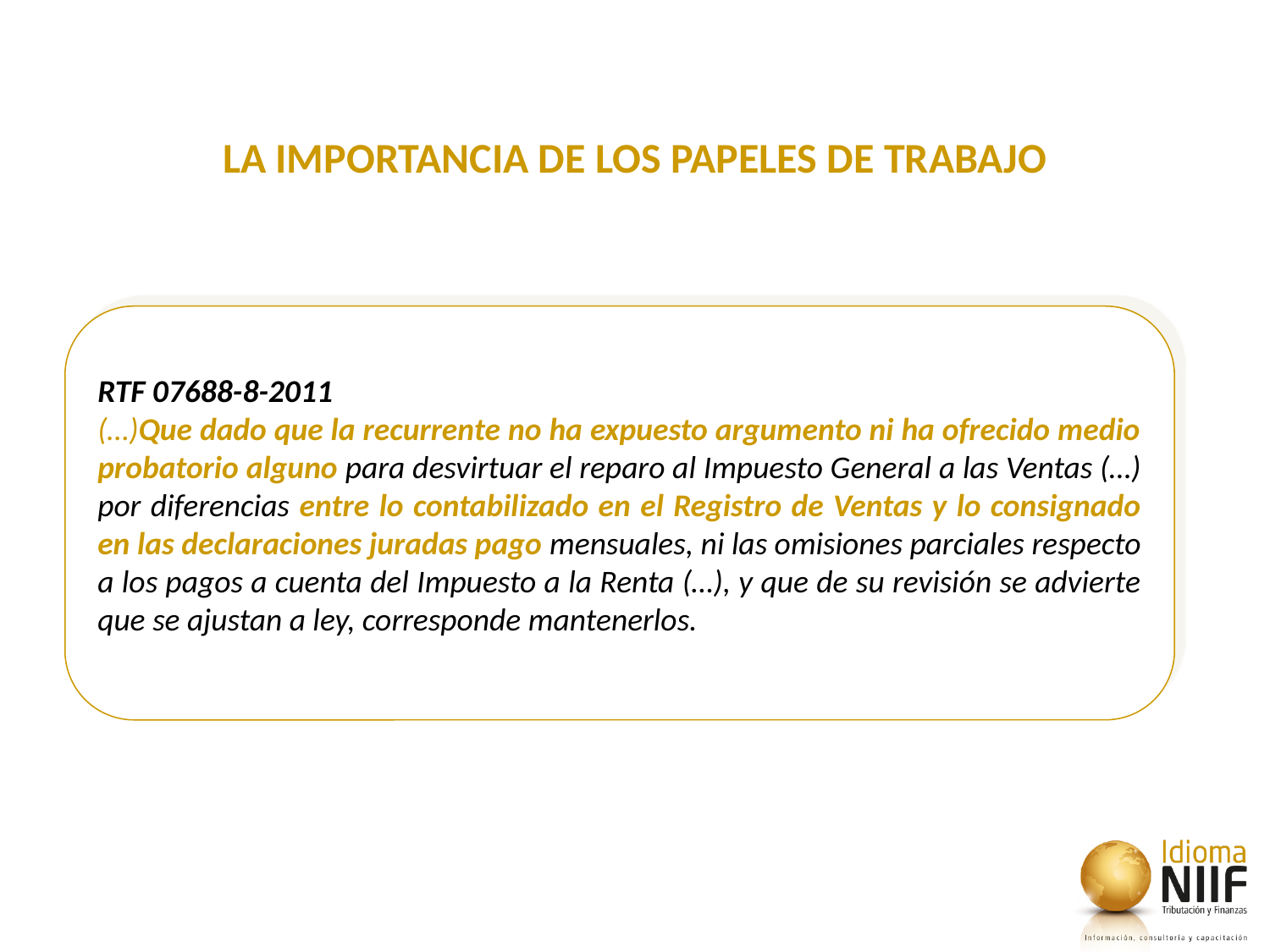

LA IMPORTANCIA DE LOS PAPELES DE TRABAJO

RTF 07688-8-2011
(…)Que dado que la recurrente no ha expuesto argumento ni ha ofrecido medio probatorio alguno para desvirtuar el reparo al Impuesto General a las Ventas (…) por diferencias entre lo contabilizado en el Registro de Ventas y lo consignado en las declaraciones juradas pago mensuales, ni las omisiones parciales respecto a los pagos a cuenta del Impuesto a la Renta (…), y que de su revisión se advierte que se ajustan a ley, corresponde mantenerlos.